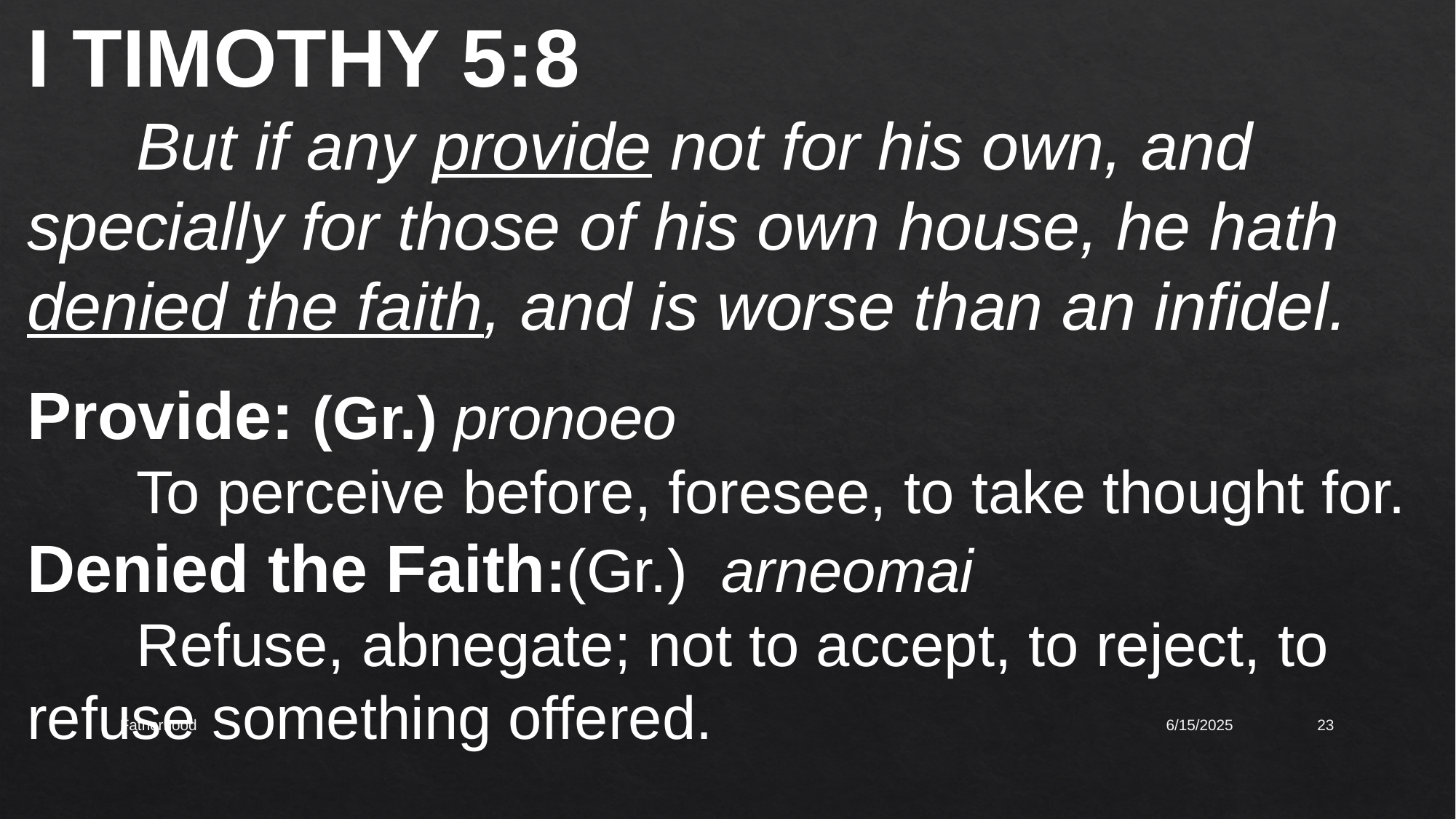

I TIMOTHY 5:8
	But if any provide not for his own, and specially for those of his own house, he hath denied the faith, and is worse than an infidel.

Provide: (Gr.) pronoeo
	To perceive before, foresee, to take thought for.
Denied the Faith:(Gr.)  arneomai
	Refuse, abnegate; not to accept, to reject, to refuse something offered.

Fatherhood
6/15/2025
23